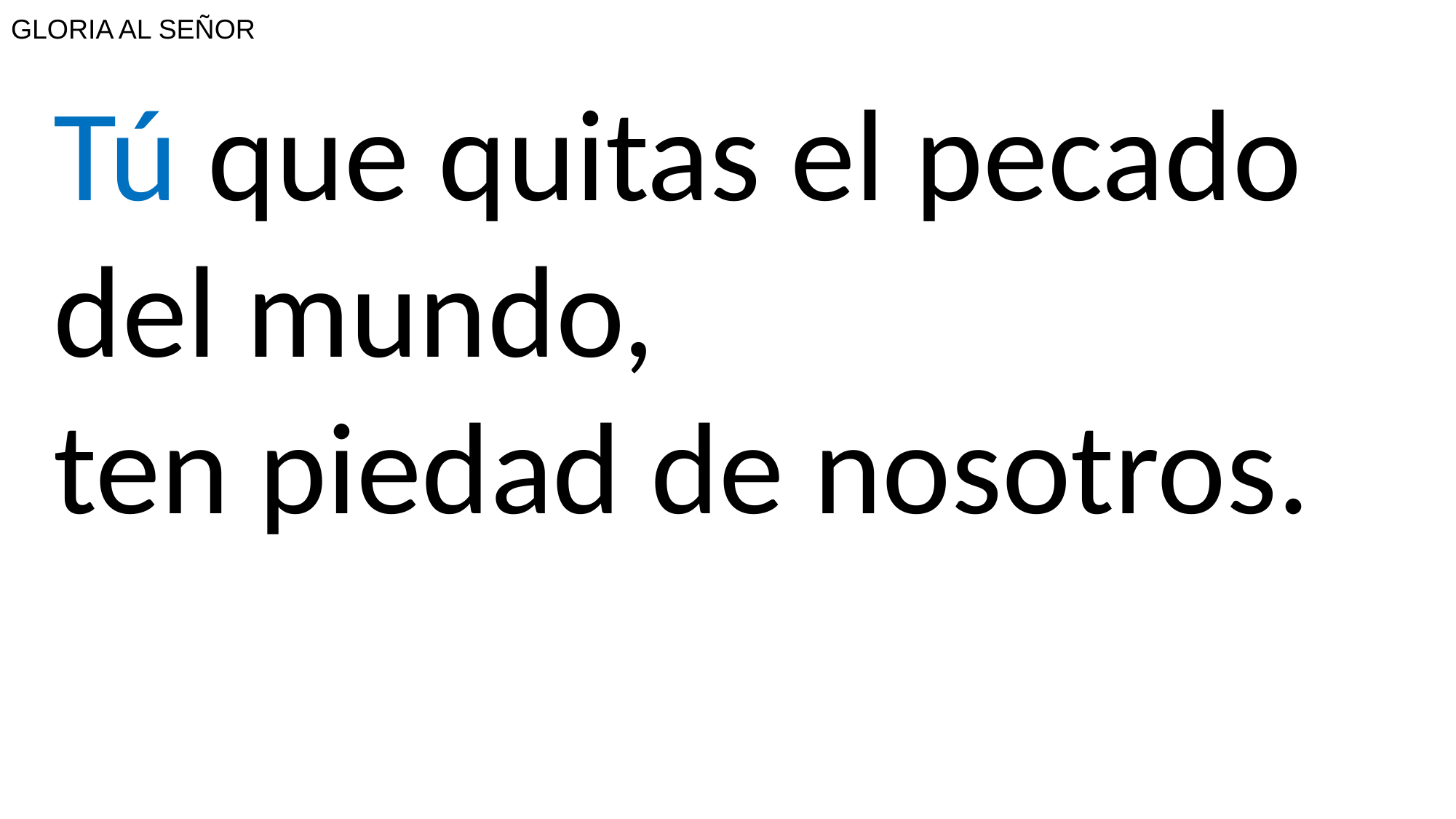

# GLORIA AL SEÑOR
Tú que quitas el pecado del mundo,
ten piedad de nosotros.